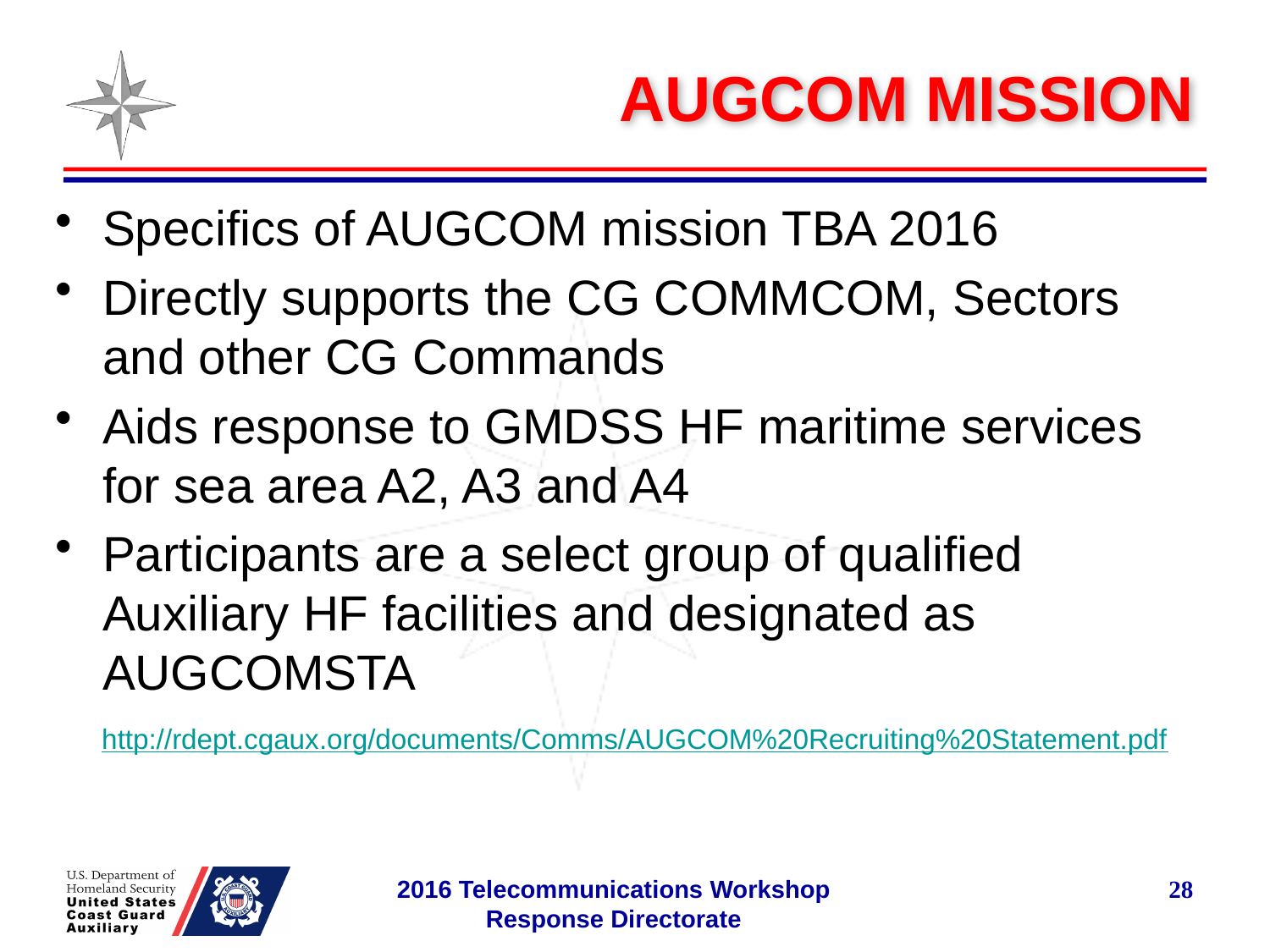

# AUGCOM MISSION
Specifics of AUGCOM mission TBA 2016
Directly supports the CG COMMCOM, Sectors and other CG Commands
Aids response to GMDSS HF maritime services for sea area A2, A3 and A4
Participants are a select group of qualified Auxiliary HF facilities and designated as AUGCOMSTA
http://rdept.cgaux.org/documents/Comms/AUGCOM%20Recruiting%20Statement.pdf
28
2016 Telecommunications Workshop
Response Directorate